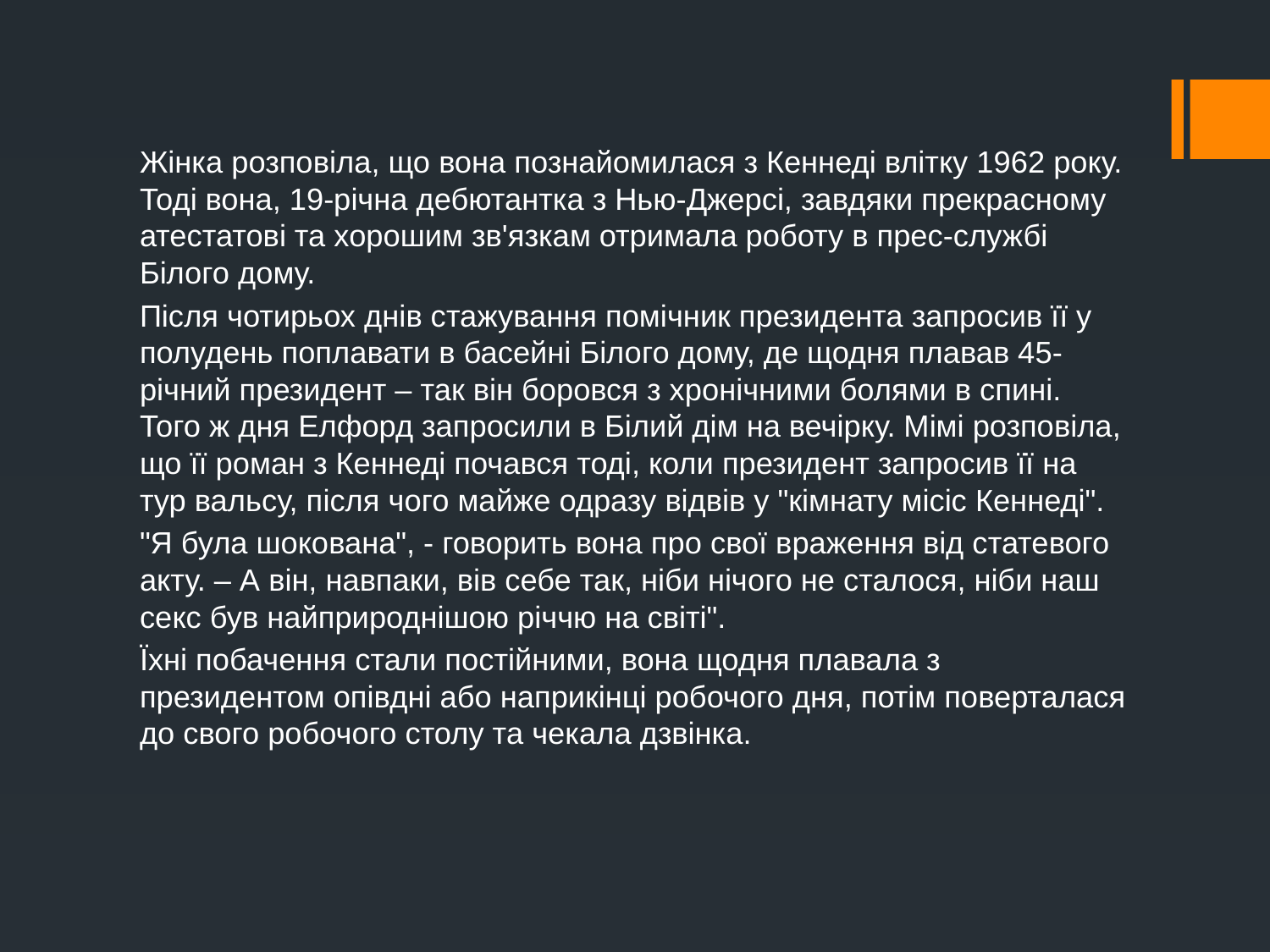

Жінка розповіла, що вона познайомилася з Кеннеді влітку 1962 року. Тоді вона, 19-річна дебютантка з Нью-Джерсі, завдяки прекрасному атестатові та хорошим зв'язкам отримала роботу в прес-службі Білого дому.
Після чотирьох днів стажування помічник президента запросив її у полудень поплавати в басейні Білого дому, де щодня плавав 45-річний президент – так він боровся з хронічними болями в спині. Того ж дня Елфорд запросили в Білий дім на вечірку. Мімі розповіла, що її роман з Кеннеді почався тоді, коли президент запросив її на тур вальсу, після чого майже одразу відвів у "кімнату місіс Кеннеді".
"Я була шокована", - говорить вона про свої враження від статевого акту. – А він, навпаки, вів себе так, ніби нічого не сталося, ніби наш секс був найприроднішою річчю на світі".
Їхні побачення стали постійними, вона щодня плавала з президентом опівдні або наприкінці робочого дня, потім поверталася до свого робочого столу та чекала дзвінка.